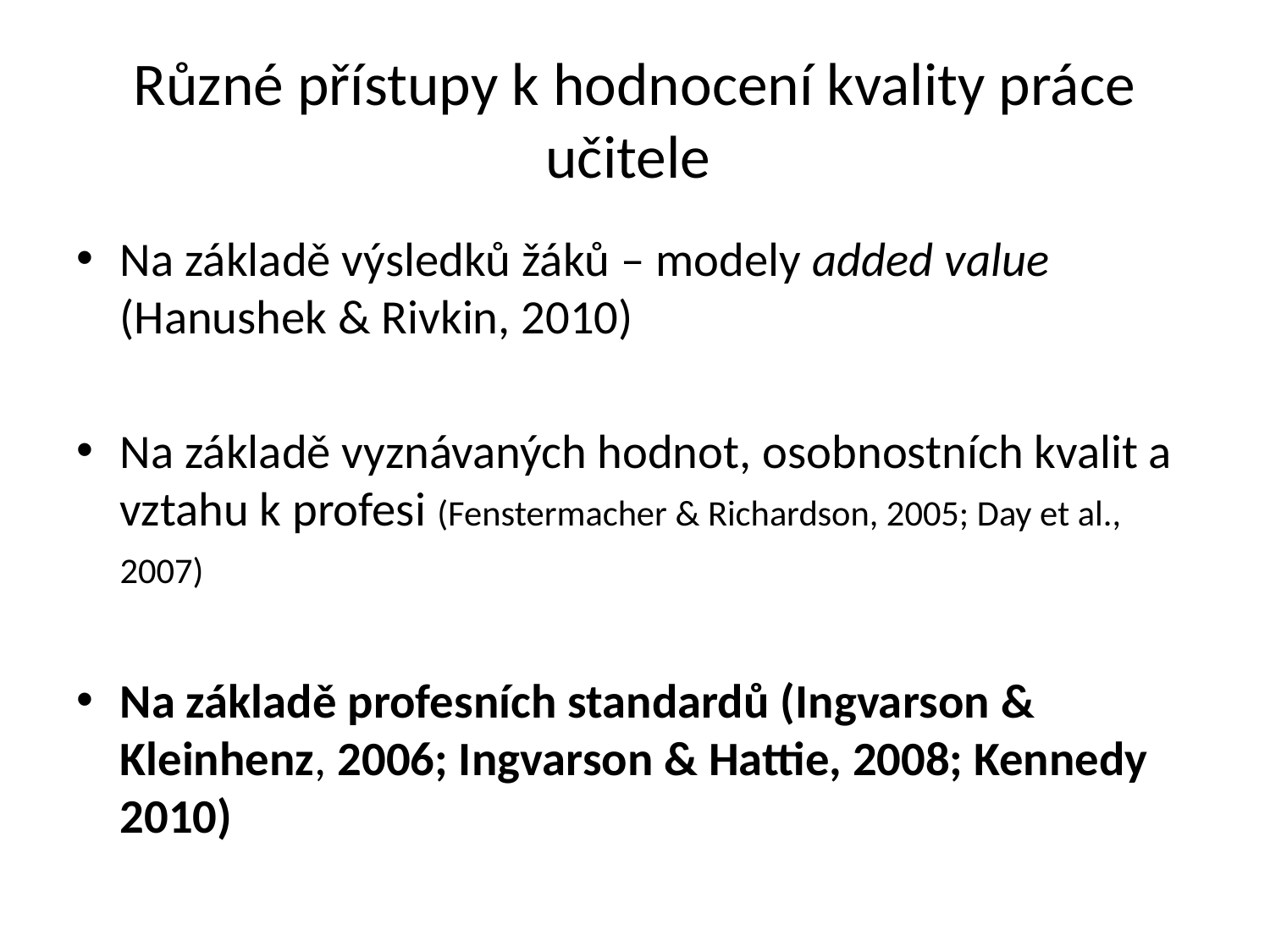

# Různé přístupy k hodnocení kvality práce učitele
Na základě výsledků žáků – modely added value (Hanushek & Rivkin, 2010)

Na základě vyznávaných hodnot, osobnostních kvalit a vztahu k profesi (Fenstermacher & Richardson, 2005; Day et al., 2007)

Na základě profesních standardů (Ingvarson & Kleinhenz, 2006; Ingvarson & Hattie, 2008; Kennedy 2010)